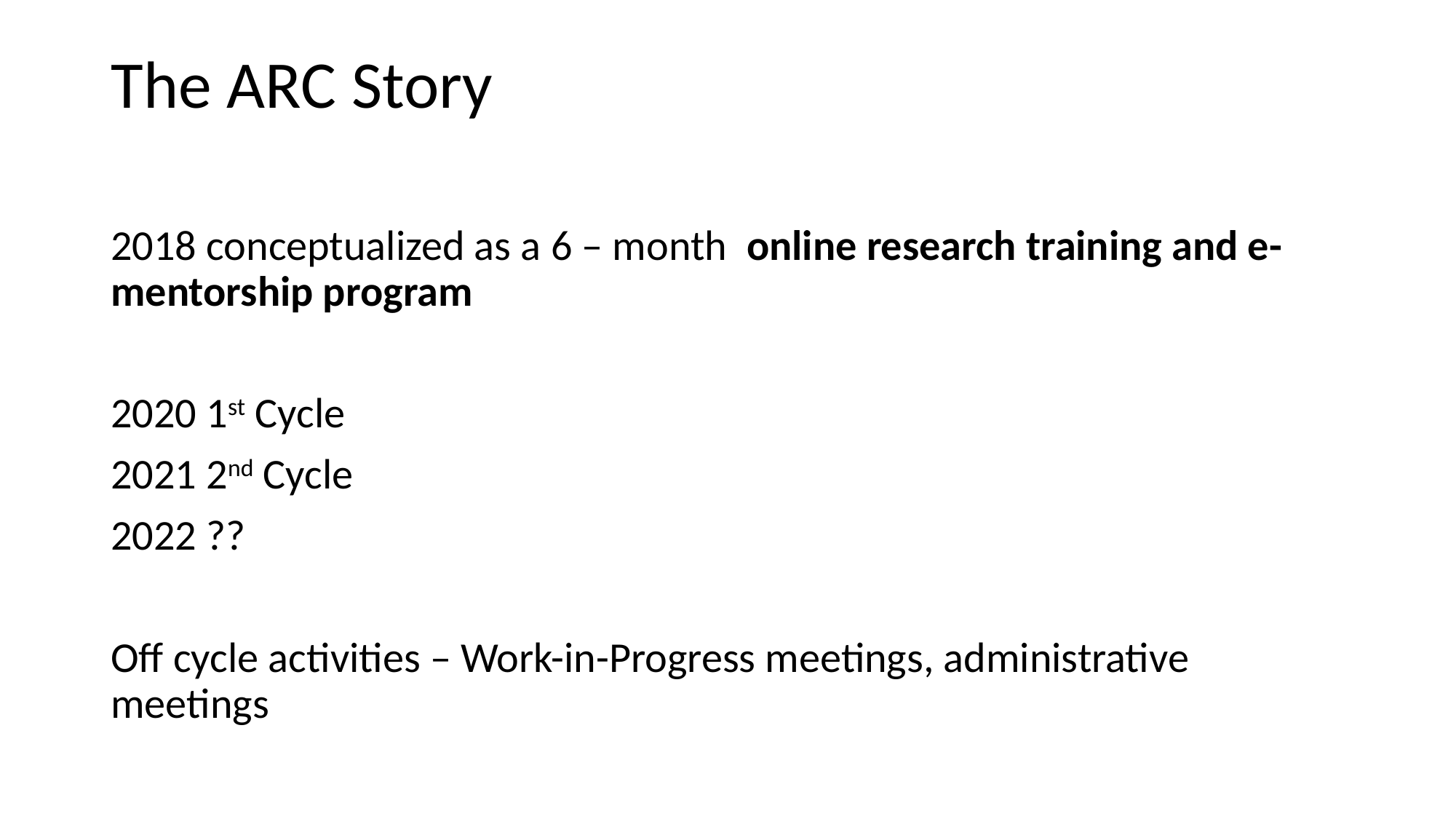

# The ARC Story

2018 conceptualized as a 6 – month  online research training and e-mentorship program

2020 1st Cycle
2021 2nd Cycle
2022 ??

Off cycle activities – Work-in-Progress meetings, administrative meetings